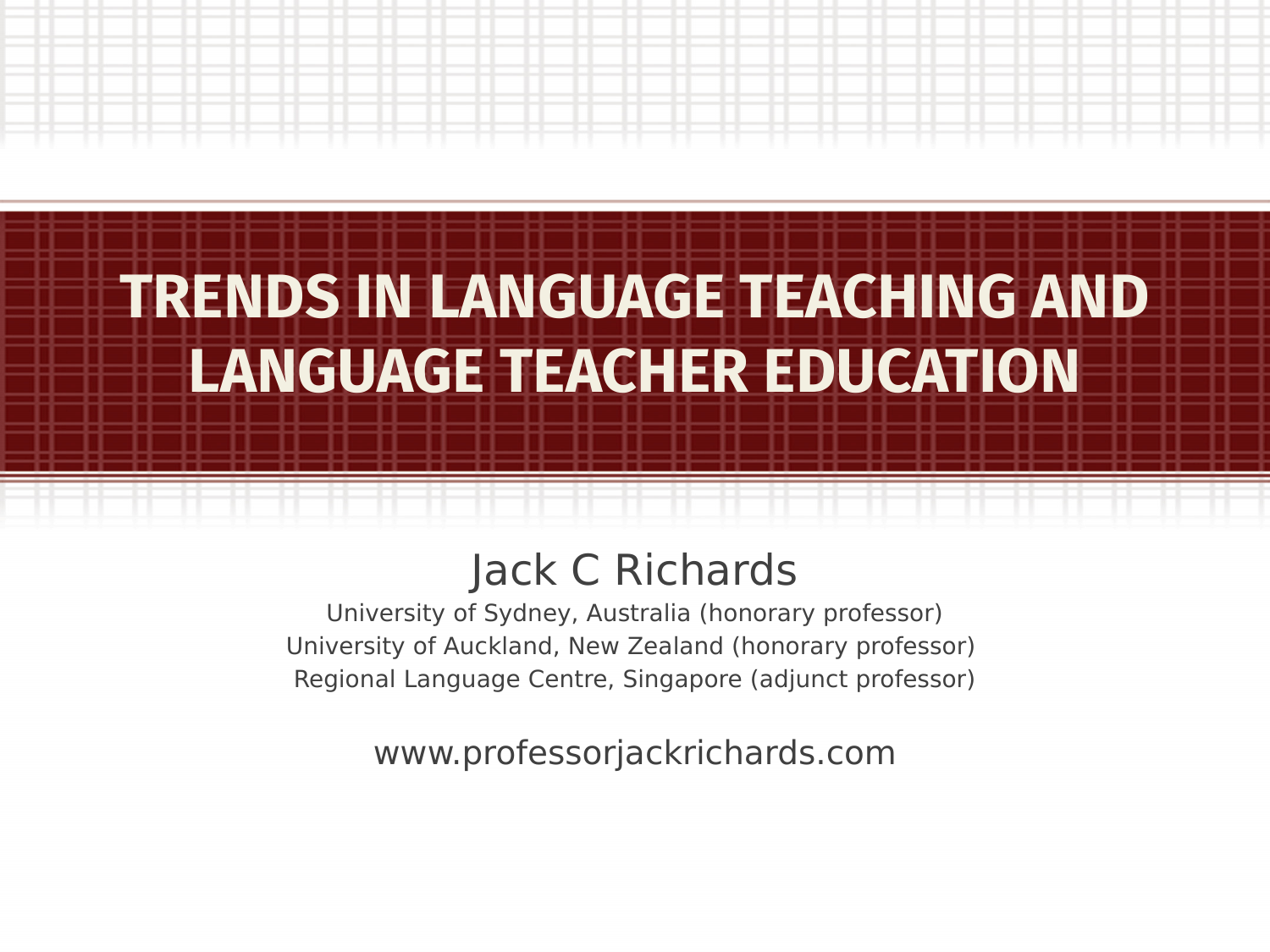

# TRENDS IN LANGUAGE TEACHING AND LANGUAGE TEACHER EDUCATION
Jack C Richards
University of Sydney, Australia (honorary professor)
University of Auckland, New Zealand (honorary professor)
Regional Language Centre, Singapore (adjunct professor)

www.professorjackrichards.com